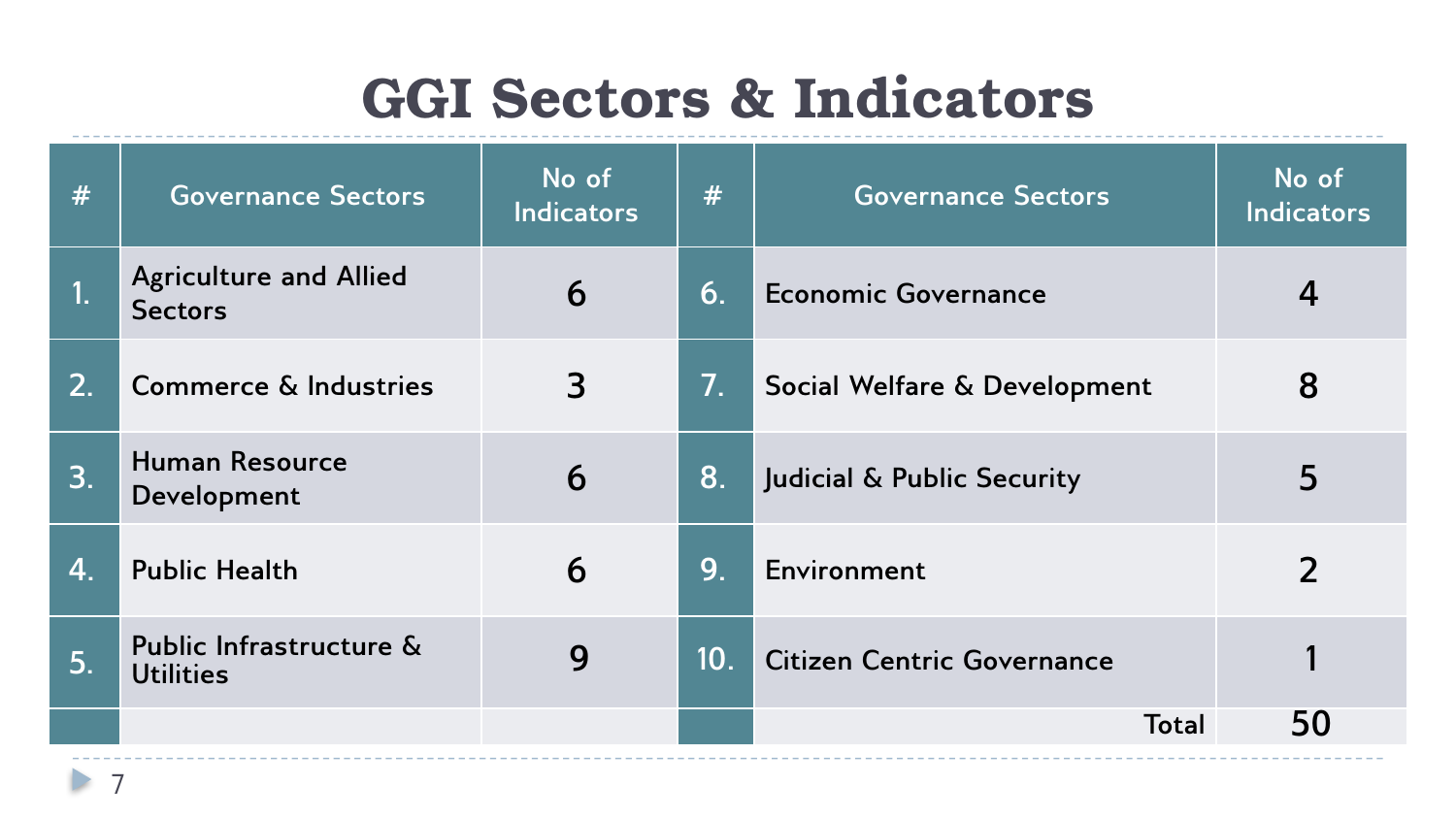

# GGI Sectors & Indicators
| # | Governance Sectors | No of Indicators | # | Governance Sectors | No of Indicators |
| --- | --- | --- | --- | --- | --- |
| 1. | Agriculture and Allied Sectors | 6 | 6. | Economic Governance | 4 |
| 2. | Commerce & Industries | 3 | 7. | Social Welfare & Development | 8 |
| 3. | Human Resource Development | 6 | 8. | Judicial & Public Security | 5 |
| 4. | Public Health | 6 | 9. | Environment | 2 |
| 5. | Public Infrastructure & Utilities | 9 | 10. | Citizen Centric Governance | 1 |
|  |  |  |  | Total | 50 |
7